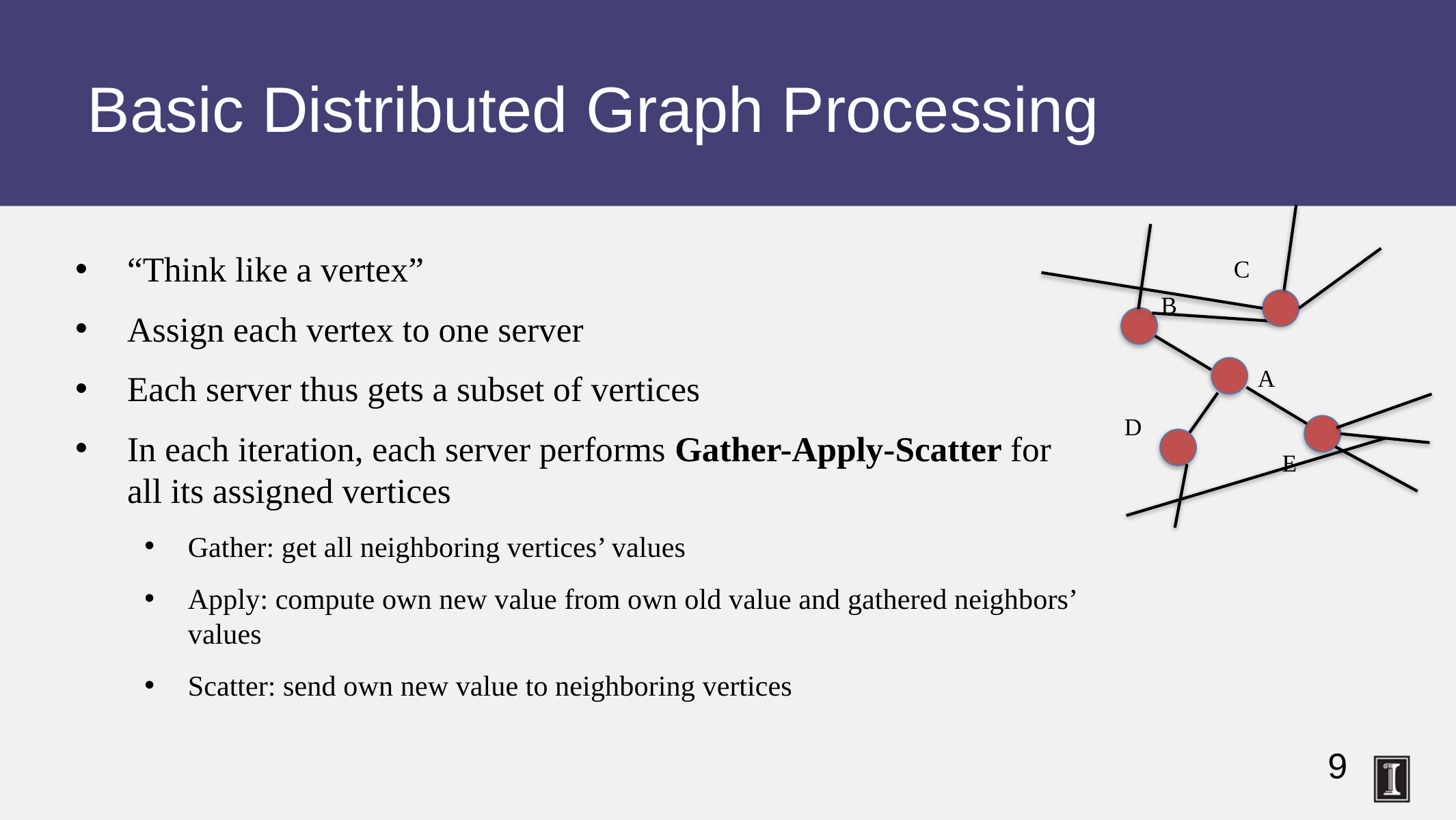

Basic Distributed Graph Processing
C
B

A

D

E
“Think like a vertex”
Assign each vertex to one server
Each server thus gets a subset of vertices
In each iteration, each server performs Gather-Apply-Scatter for all its assigned vertices
Gather: get all neighboring vertices’ values
Apply: compute own new value from own old value and gathered neighbors’ values
Scatter: send own new value to neighboring vertices

9